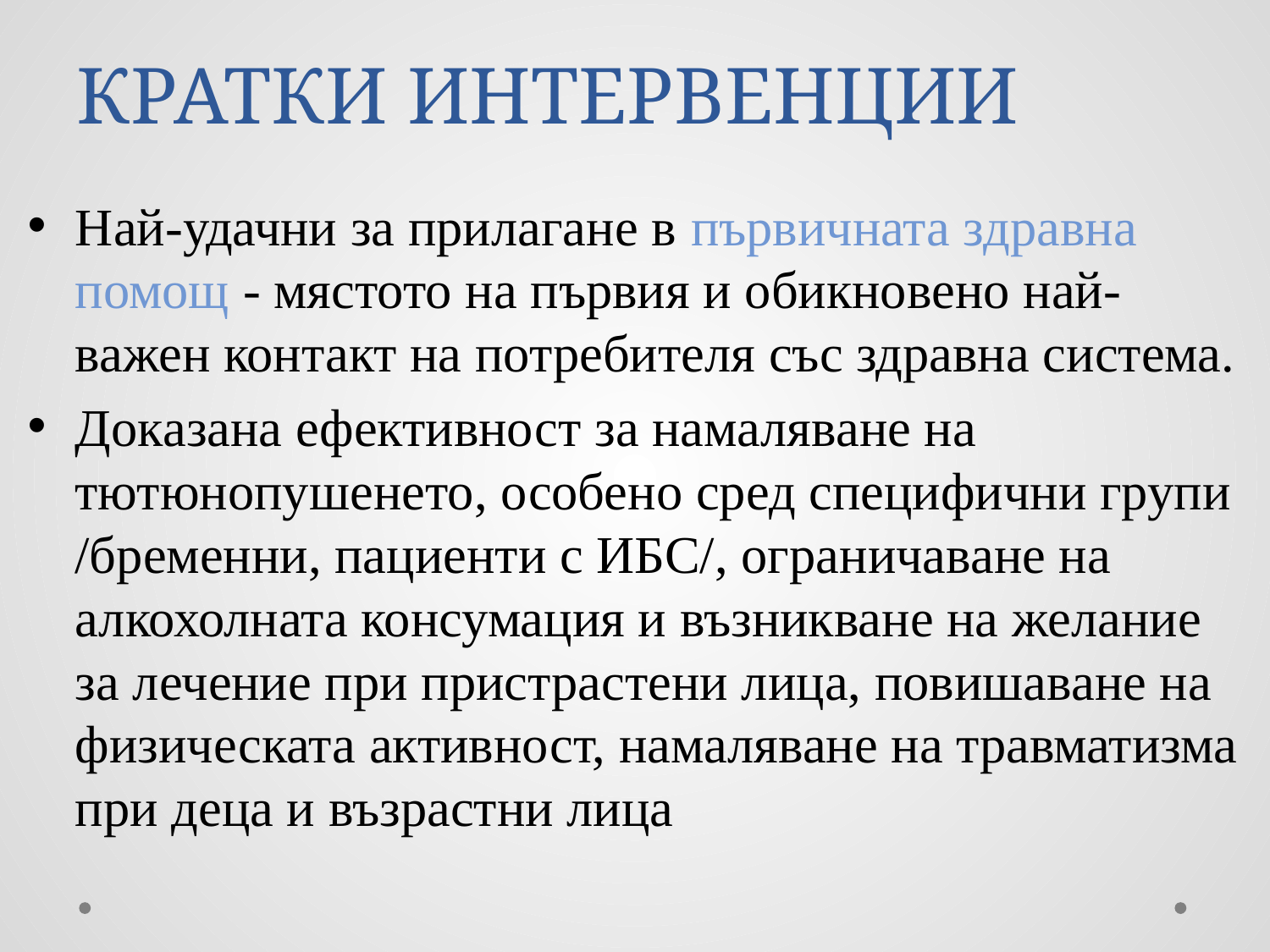

# КРАТКИ ИНТЕРВЕНЦИИ
Най-удачни за прилагане в първичната здравна помощ - мястото на първия и обикновено най-важен контакт на потребителя със здравна система.
Доказана ефективност за намаляване на тютюнопушенето, особено сред специфични групи /бременни, пациенти с ИБС/, ограничаване на алкохолната консумация и възникване на желание за лечение при пристрастени лица, повишаване на физическата активност, намаляване на травматизма при деца и възрастни лица